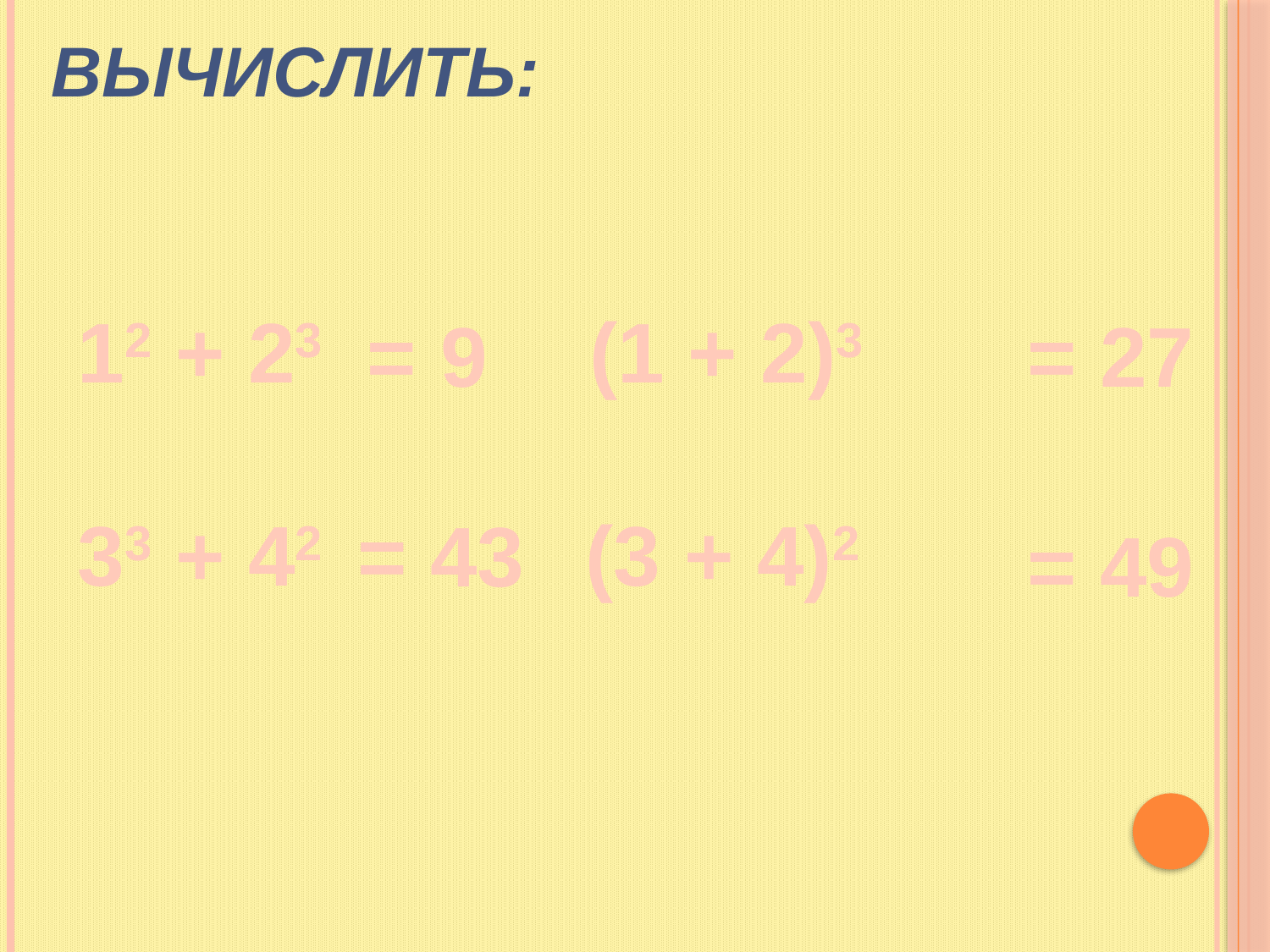

ВЫЧИСЛИТЬ:
12 + 23		      (1 + 2)3
33 + 42		       	(3 + 4)2
= 9
= 27
= 43
= 49